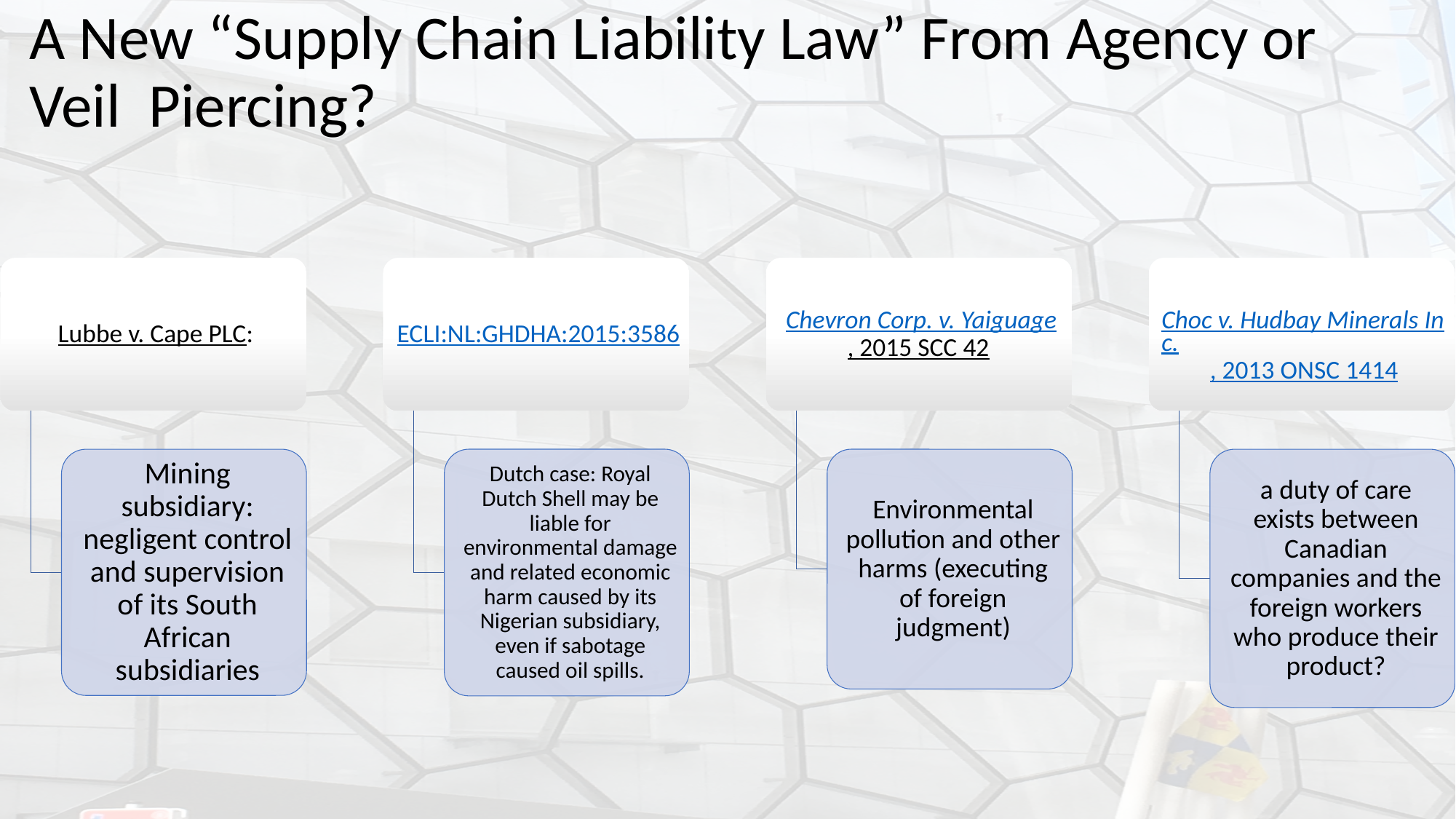

# A New “Supply Chain Liability Law” From Agency or Veil  Piercing?
Lubbe v. Cape PLC:
Mining subsidiary: negligent control and supervision of its South African subsidiaries
ECLI:NL:GHDHA:2015:3586
Dutch case: Royal Dutch Shell may be liable for environmental damage and related economic harm caused by its Nigerian subsidiary, even if sabotage caused oil spills.
Chevron Corp. v. Yaiguage, 2015 SCC 42
Environmental pollution and other harms (executing of foreign judgment)
Choc v. Hudbay Minerals Inc., 2013 ONSC 1414
a duty of care exists between Canadian companies and the foreign workers who produce their product?